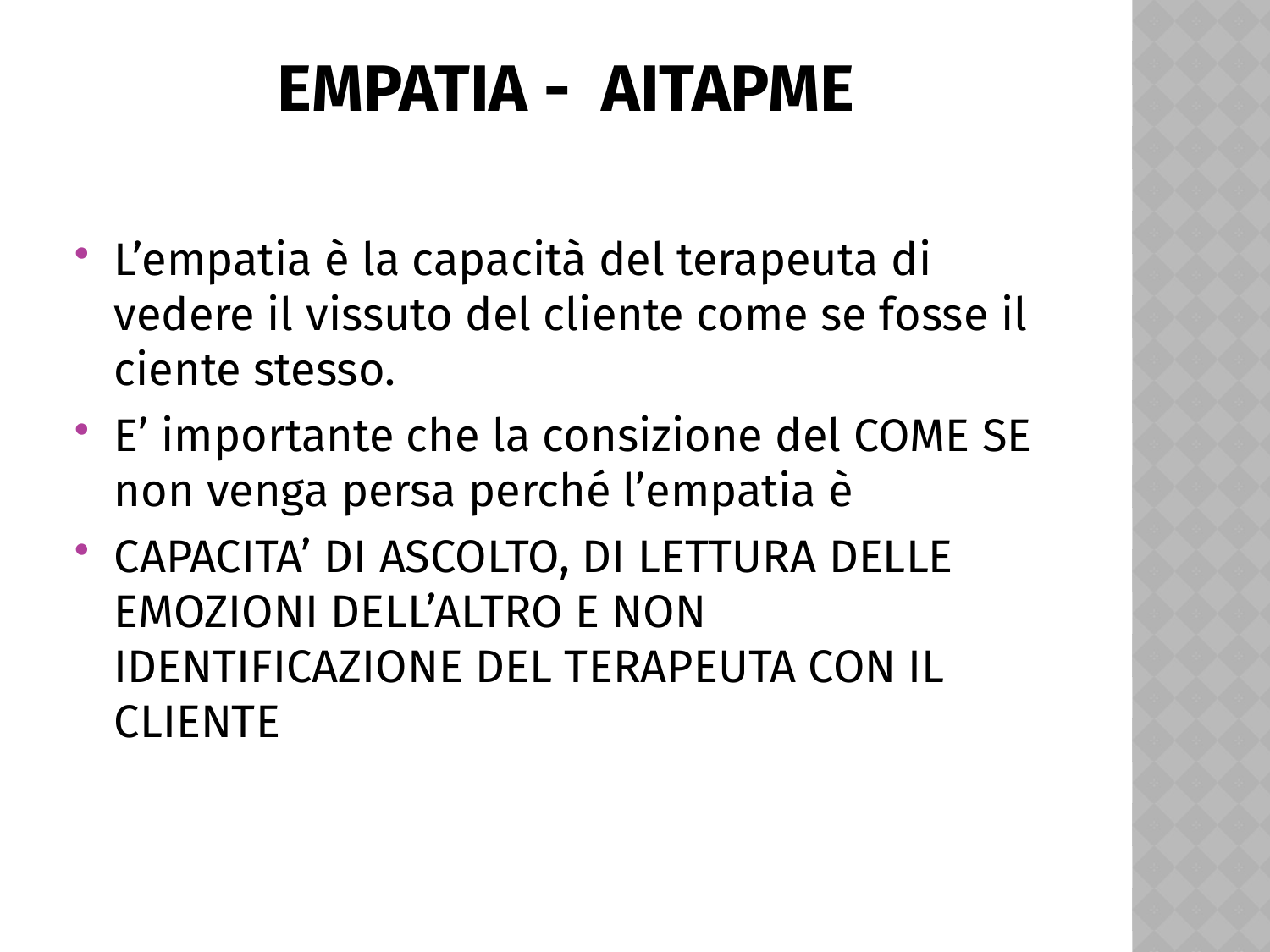

# EMPATIA -  AITAPME
L’empatia è la capacità del terapeuta di vedere il vissuto del cliente come se fosse il ciente stesso.
E’ importante che la consizione del COME SE non venga persa perché l’empatia è
CAPACITA’ DI ASCOLTO, DI LETTURA DELLE EMOZIONI DELL’ALTRO E NON IDENTIFICAZIONE DEL TERAPEUTA CON IL CLIENTE